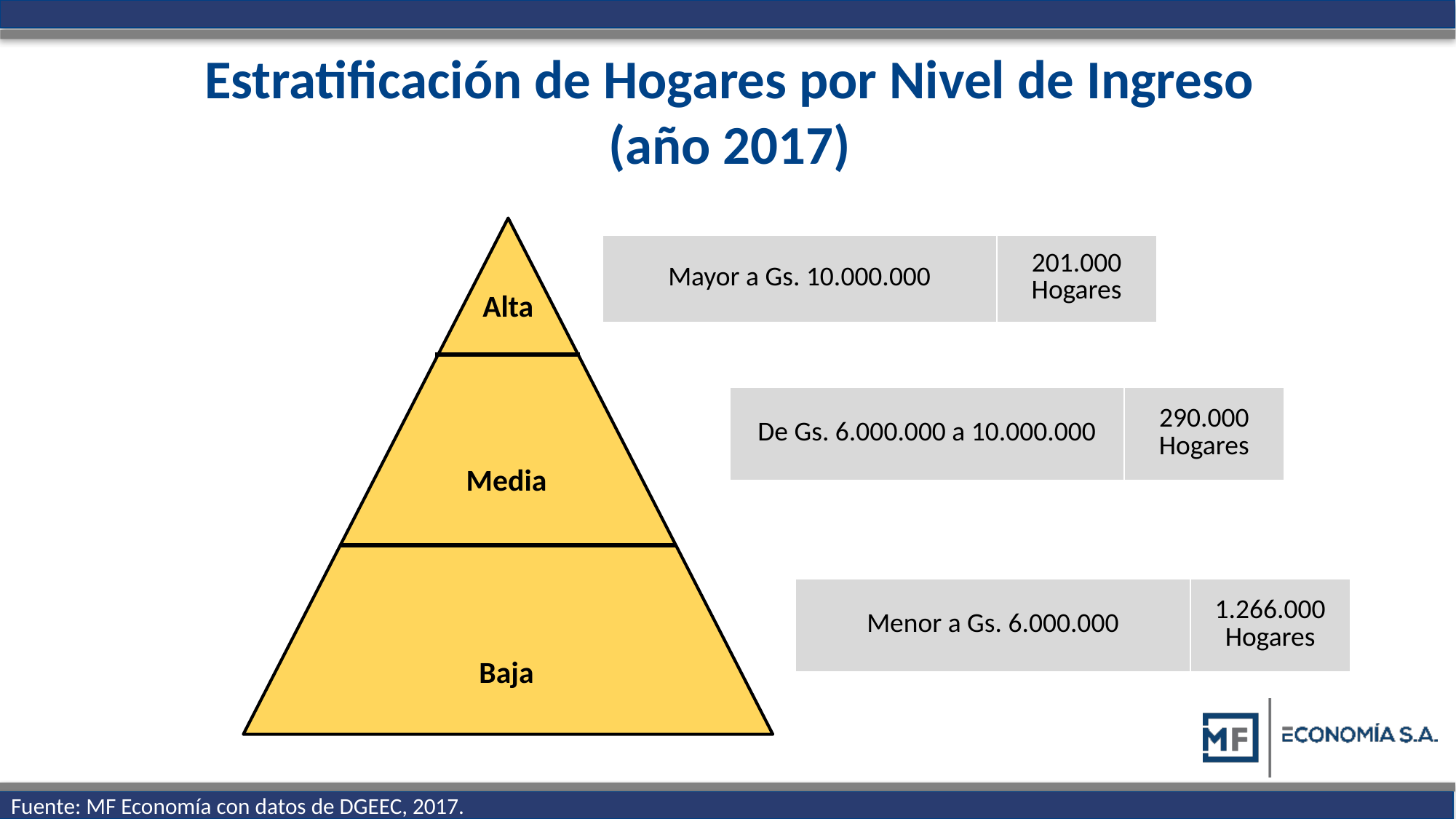

# Estratificación de Hogares por Nivel de Ingreso (año 2017)

| Mayor a Gs. 10.000.000 | 201.000 Hogares |
| --- | --- |
Alta
| De Gs. 6.000.000 a 10.000.000 | 290.000 Hogares |
| --- | --- |
Media
| Menor a Gs. 6.000.000 | 1.266.000 Hogares |
| --- | --- |
Baja
Fuente: MF Economía con datos de DGEEC, 2017.